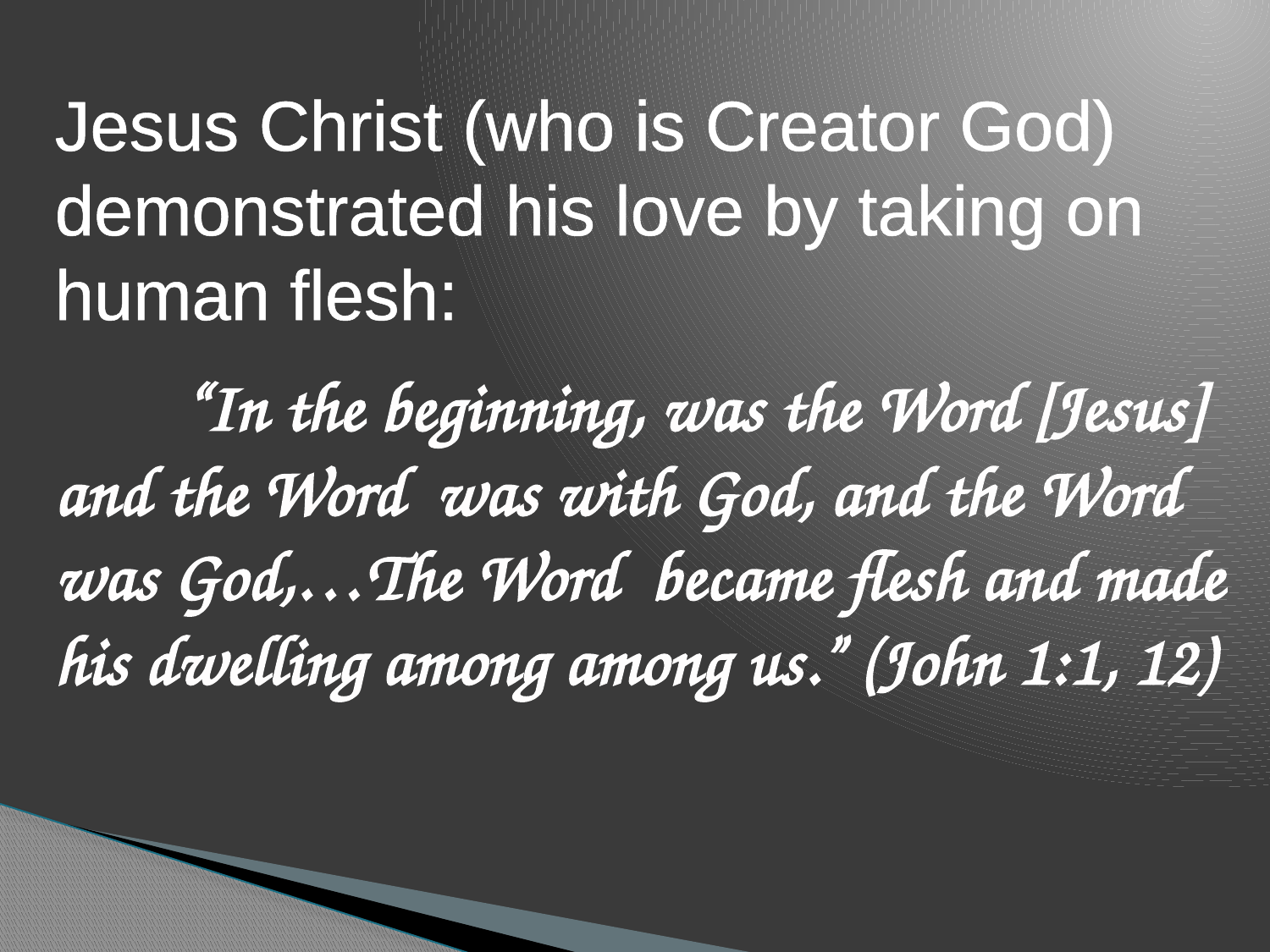

Jesus Christ (who is Creator God) demonstrated his love by taking on human flesh:

	“In the beginning, was the Word [Jesus] and the Word 	was with God, and the Word was God,…The Word  became flesh and made his dwelling among among us.” (John 1:1, 12)